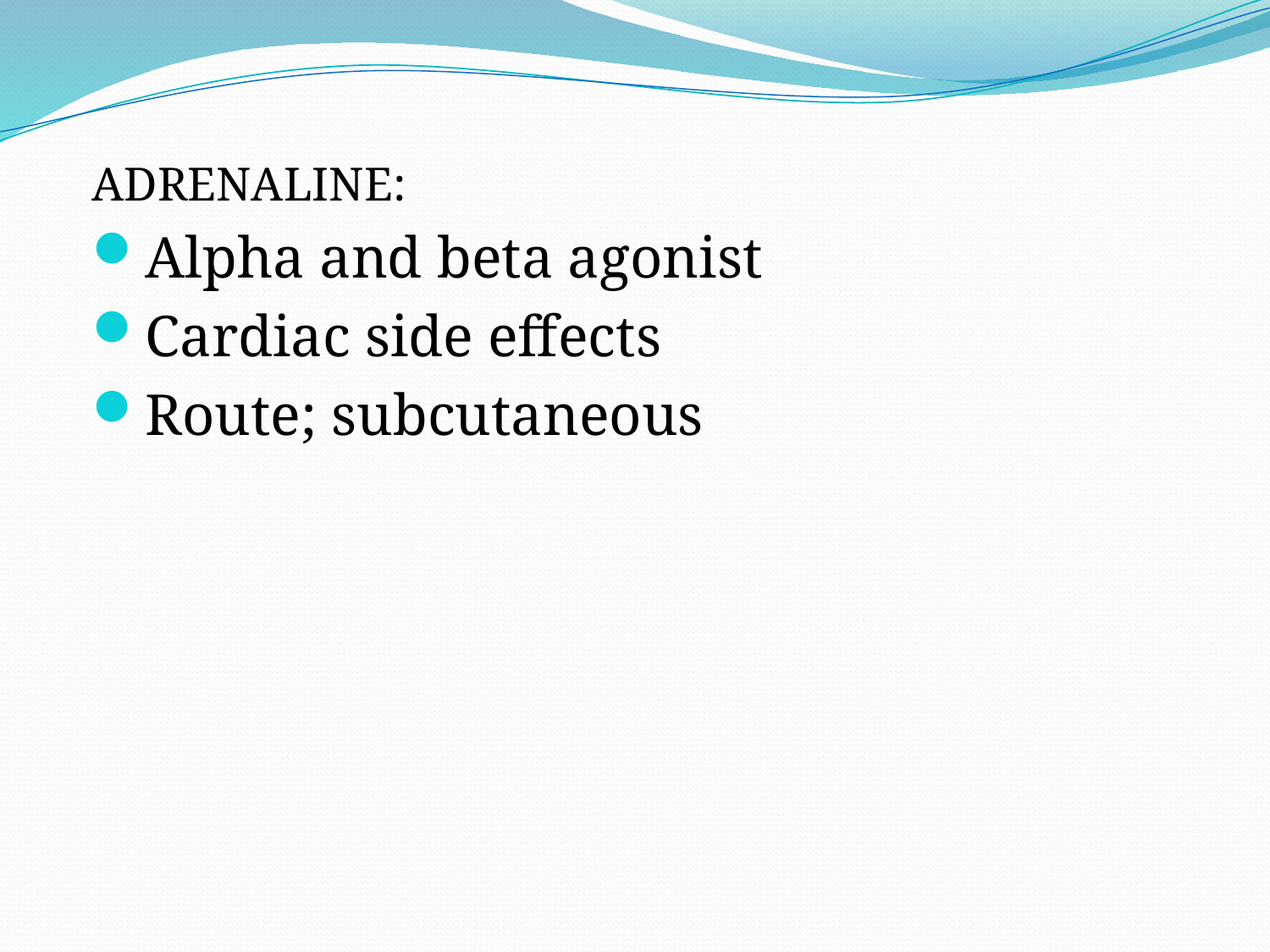

#
ADRENALINE:
Alpha and beta agonist
Cardiac side effects
Route; subcutaneous